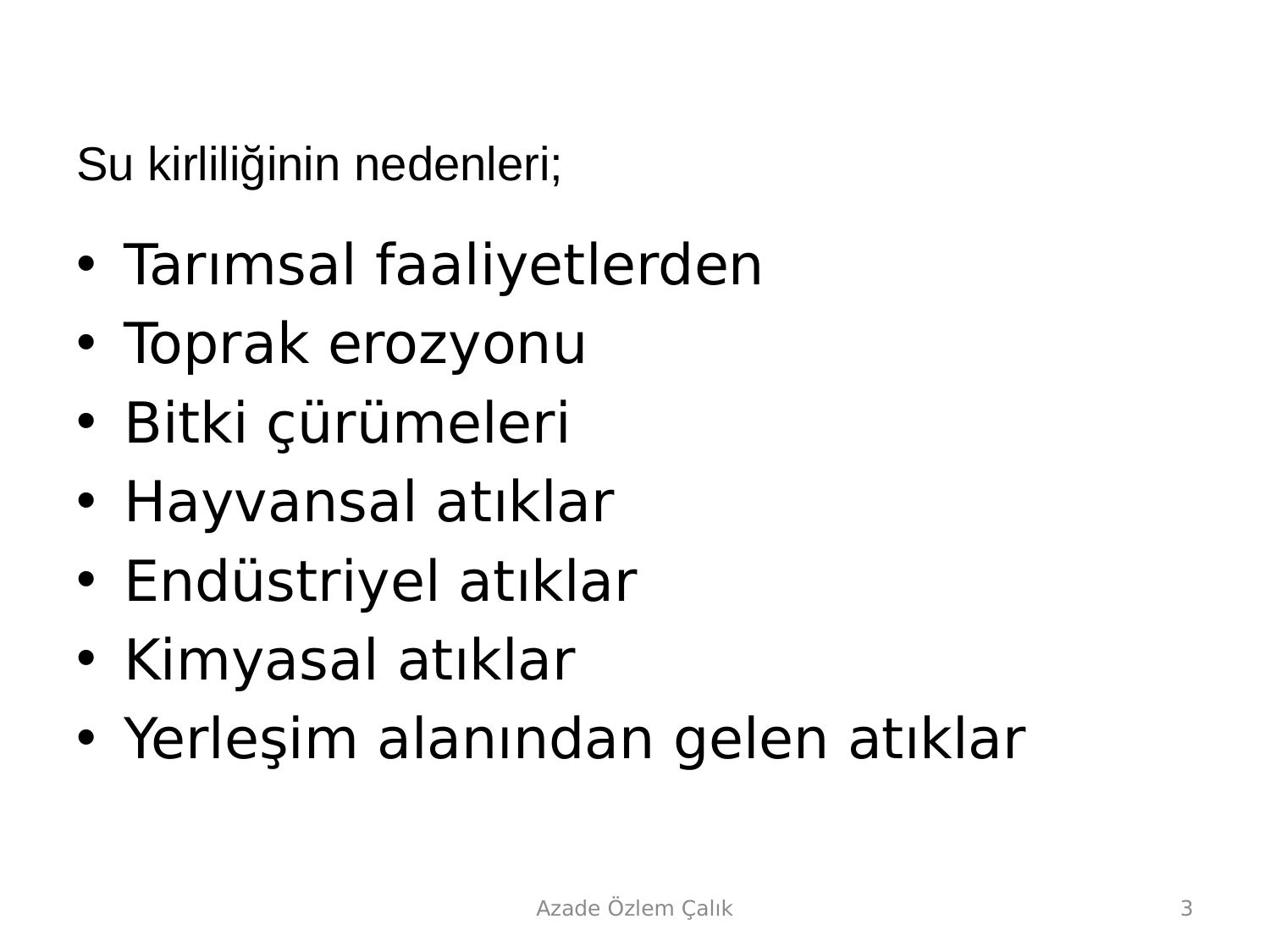

# Su kirliliğinin nedenleri;
Tarımsal faaliyetlerden
Toprak erozyonu
Bitki çürümeleri
Hayvansal atıklar
Endüstriyel atıklar
Kimyasal atıklar
Yerleşim alanından gelen atıklar
Azade Özlem Çalık
3